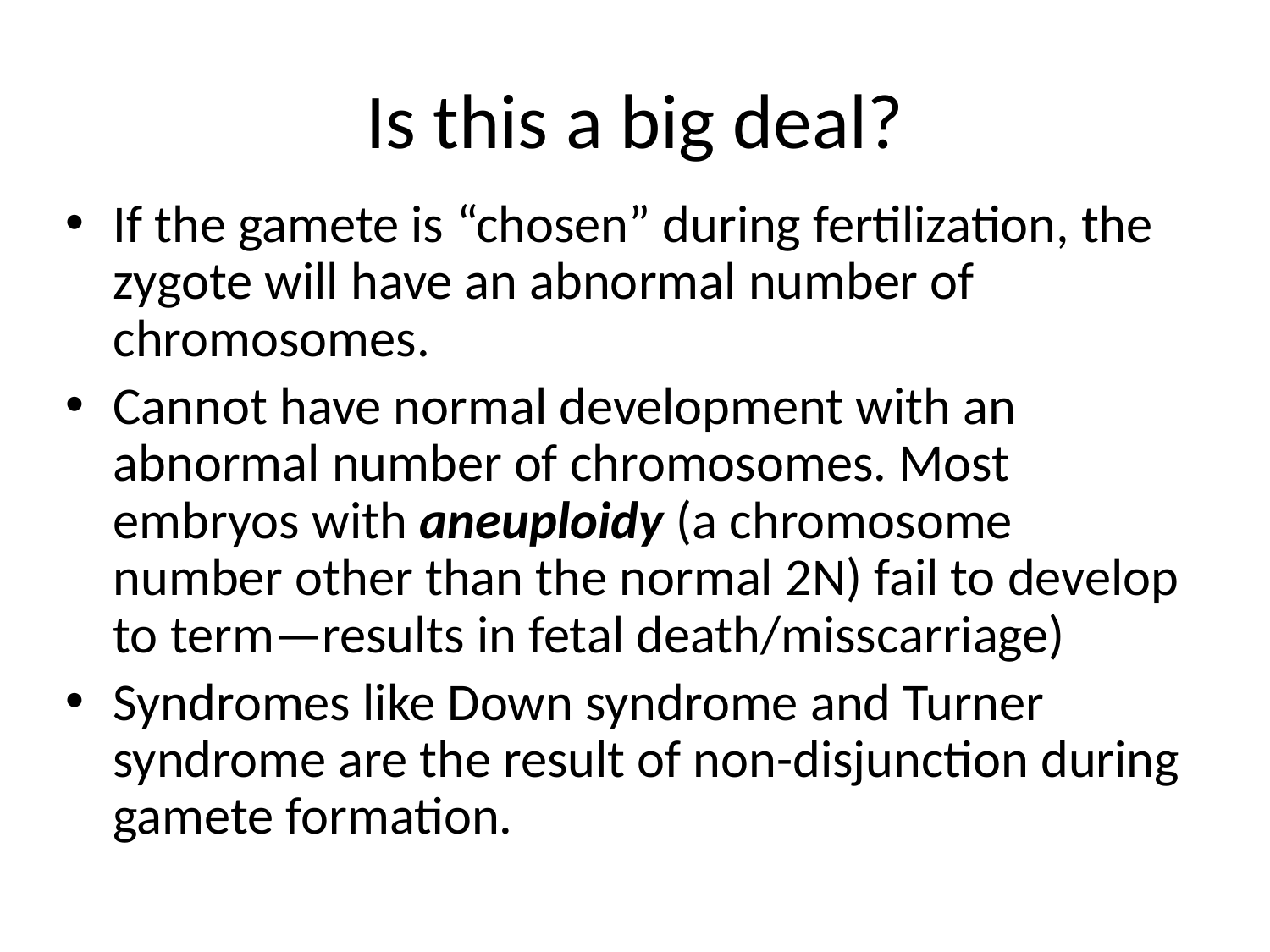

Is this a big deal?
If the gamete is “chosen” during fertilization, the zygote will have an abnormal number of chromosomes.
Cannot have normal development with an abnormal number of chromosomes. Most embryos with aneuploidy (a chromosome number other than the normal 2N) fail to develop to term—results in fetal death/misscarriage)
Syndromes like Down syndrome and Turner syndrome are the result of non-disjunction during gamete formation.